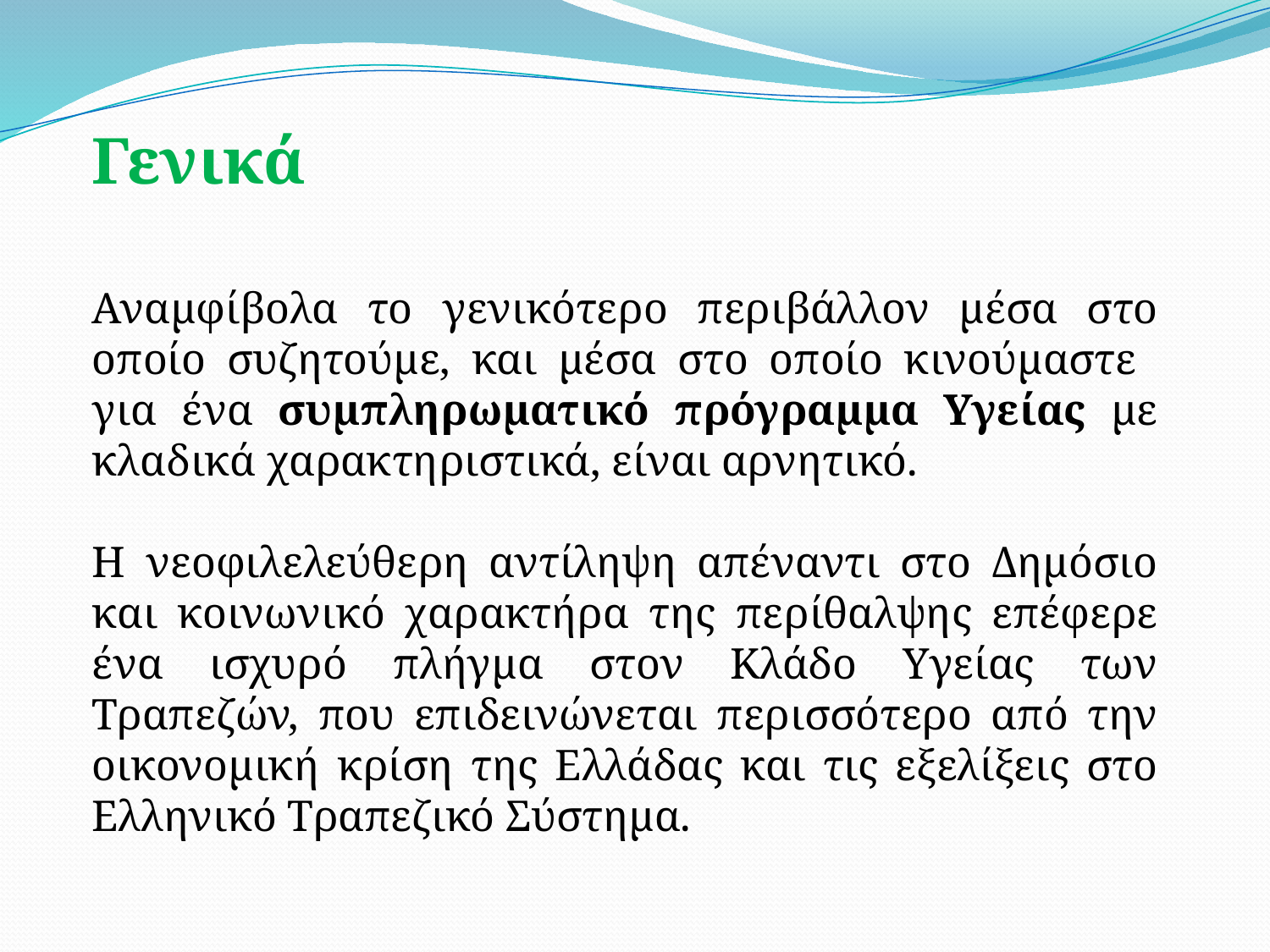

Γενικά

Αναμφίβολα το γενικότερο περιβάλλον μέσα στο οποίο συζητούμε, και μέσα στο οποίο κινούμαστε  για ένα συμπληρωματικό πρόγραμμα Υγείας με κλαδικά χαρακτηριστικά, είναι αρνητικό.

Η νεοφιλελεύθερη αντίληψη απέναντι στο Δημόσιο και κοινωνικό χαρακτήρα της περίθαλψης επέφερε ένα ισχυρό πλήγμα στον Κλάδο Υγείας των Τραπεζών, που επιδεινώνεται περισσότερο από την οικονομική κρίση της Ελλάδας και τις εξελίξεις στο Ελληνικό Τραπεζικό Σύστημα.